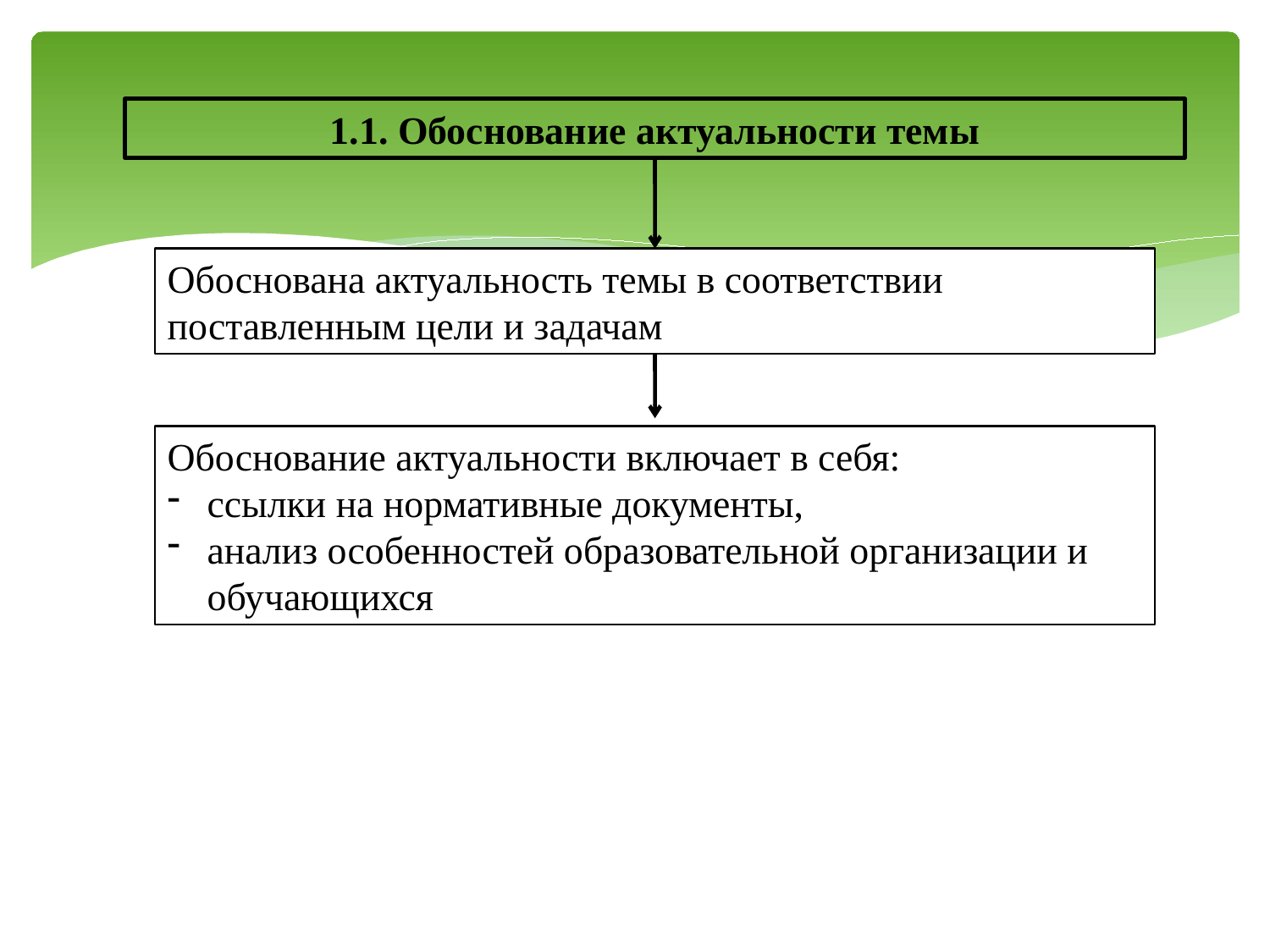

1.1. Обоснование актуальности темы
Обоснована актуальность темы в соответствии поставленным цели и задачам
Обоснование актуальности включает в себя:
ссылки на нормативные документы,
анализ особенностей образовательной организации и обучающихся